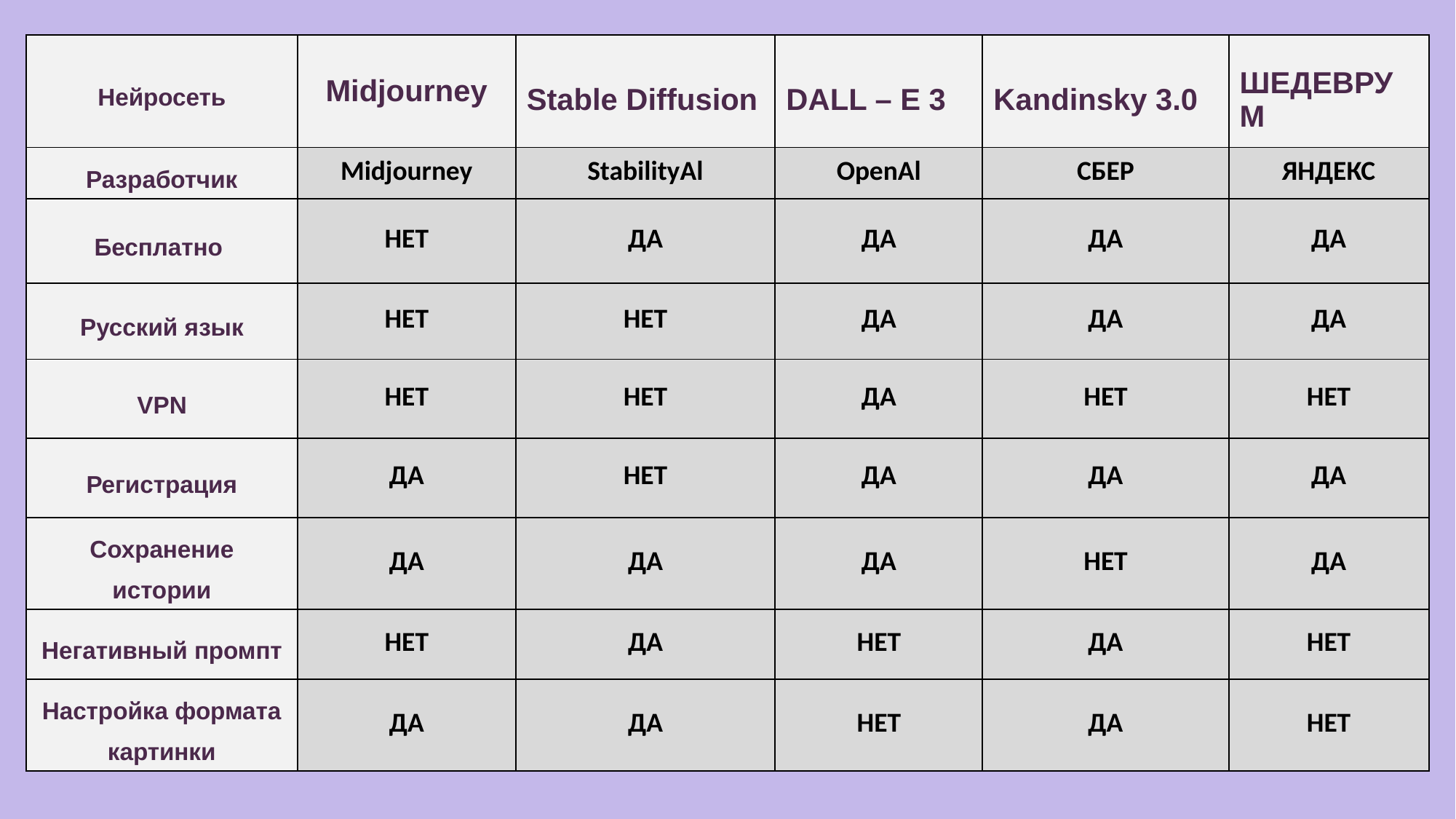

| Нейросеть | Midjourney | Stable Diffusion | DALL – E 3 | Kandinsky 3.0 | ШЕДЕВРУМ |
| --- | --- | --- | --- | --- | --- |
| Разработчик | Midjourney | StabilityAl | OpenAl | СБЕР | ЯНДЕКС |
| Бесплатно | НЕТ | ДА | ДА | ДА | ДА |
| Русский язык | НЕТ | НЕТ | ДА | ДА | ДА |
| VPN | НЕТ | НЕТ | ДА | НЕТ | НЕТ |
| Регистрация | ДА | НЕТ | ДА | ДА | ДА |
| Сохранение истории | ДА | ДА | ДА | НЕТ | ДА |
| Негативный промпт | НЕТ | ДА | НЕТ | ДА | НЕТ |
| Настройка формата картинки | ДА | ДА | НЕТ | ДА | НЕТ |